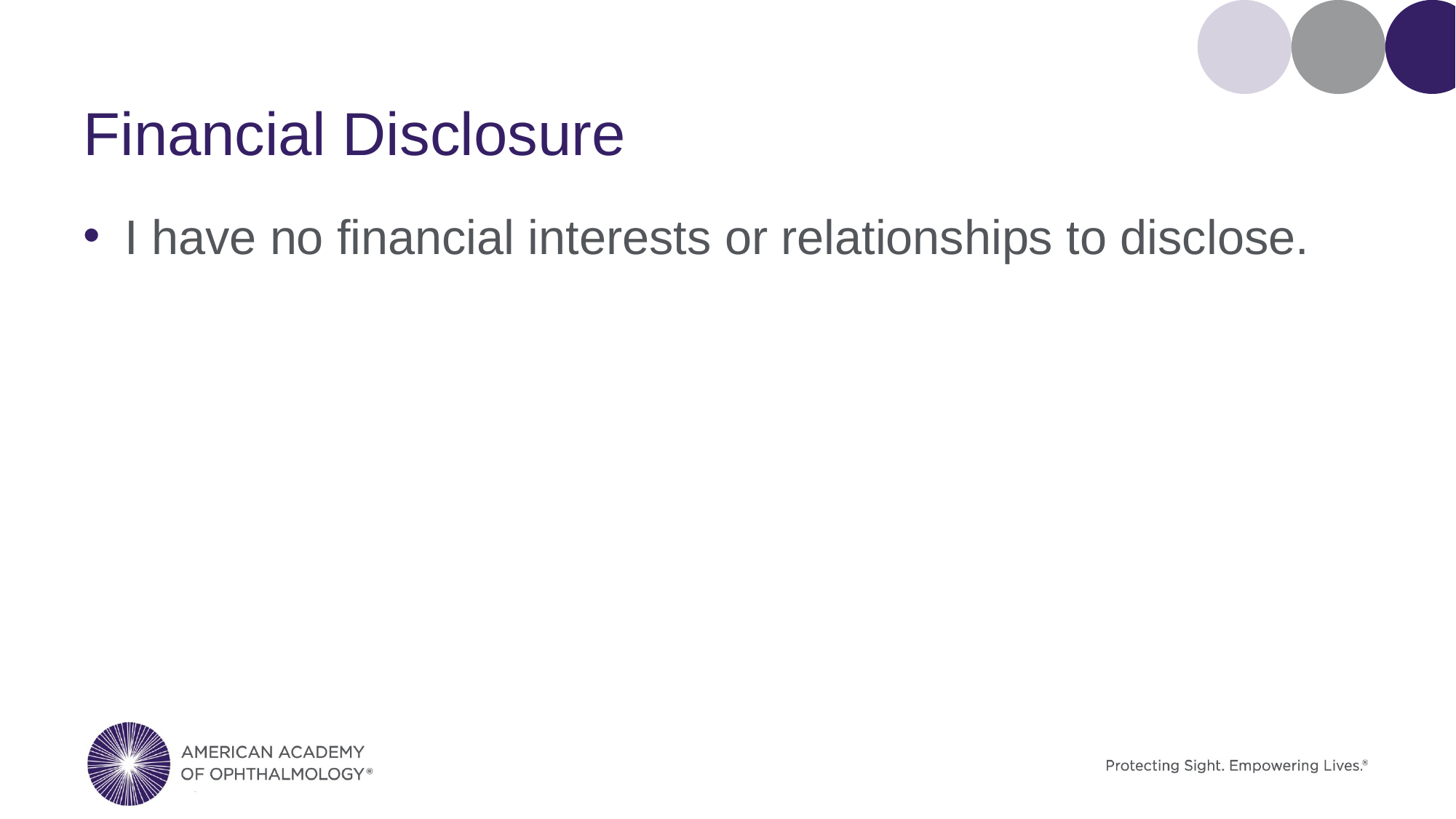

# Financial Disclosure
I have no financial interests or relationships to disclose.